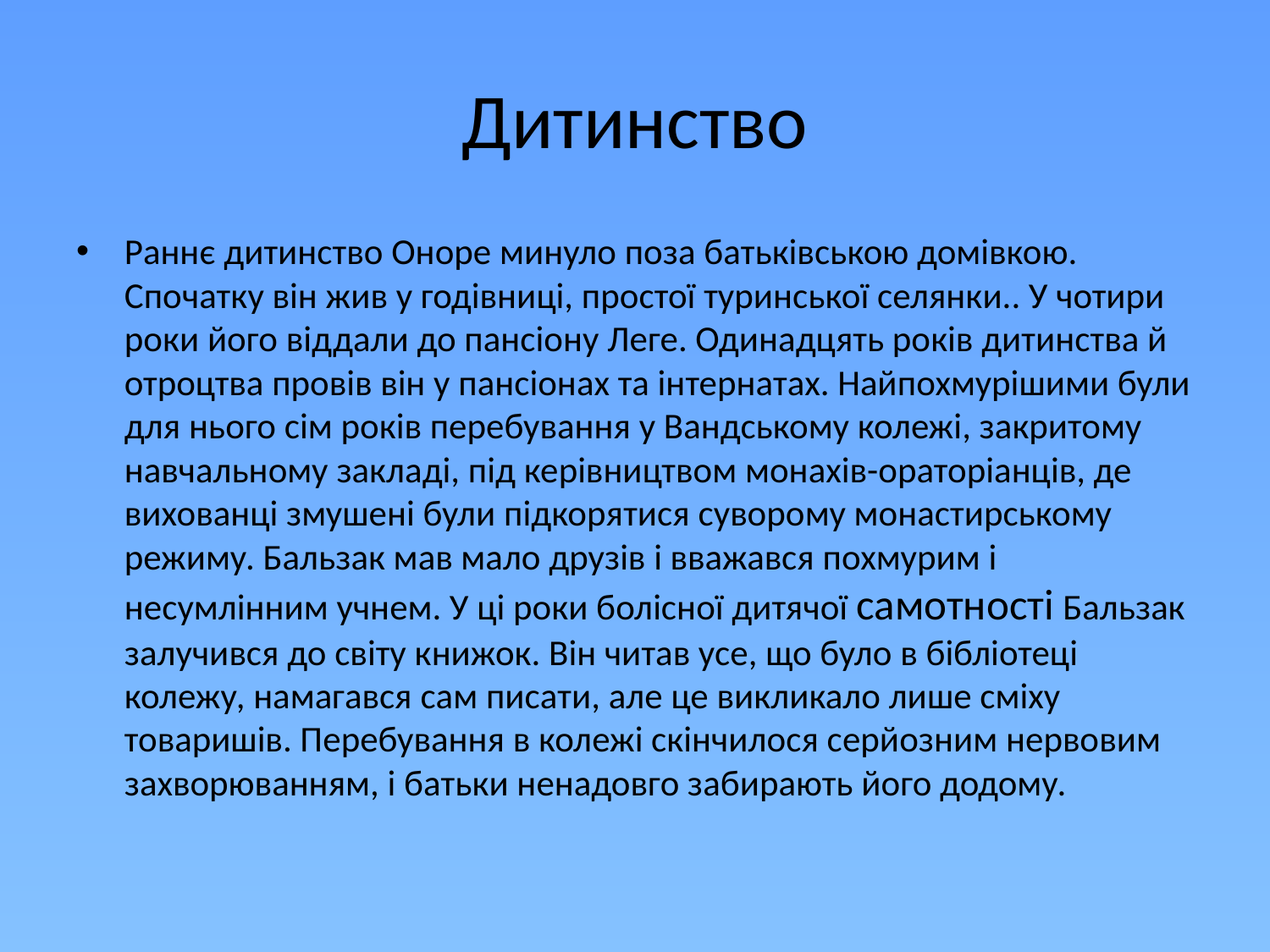

# Дитинство
Раннє дитинство Оноре минуло поза батьківською домівкою. Спочатку він жив у годівниці, простої туринської селянки.. У чотири роки його віддали до пансіону Леге. Одинадцять років дитинства й отроцтва провів він у пансіонах та інтернатах. Найпохмурішими були для нього сім років перебування у Вандському колежі, закритому навчальному закладі, під керівництвом монахів-ораторіанців, де вихованці змушені були підкорятися суворому монастирському режиму. Бальзак мав мало друзів і вважався похмурим і несумлінним учнем. У ці роки болісної дитячої самотності Бальзак залучився до світу книжок. Він читав усе, що було в бібліотеці колежу, намагався сам писати, але це викликало лише сміху товаришів. Перебування в колежі скінчилося серйозним нервовим захворюванням, і батьки ненадовго забирають його додому.